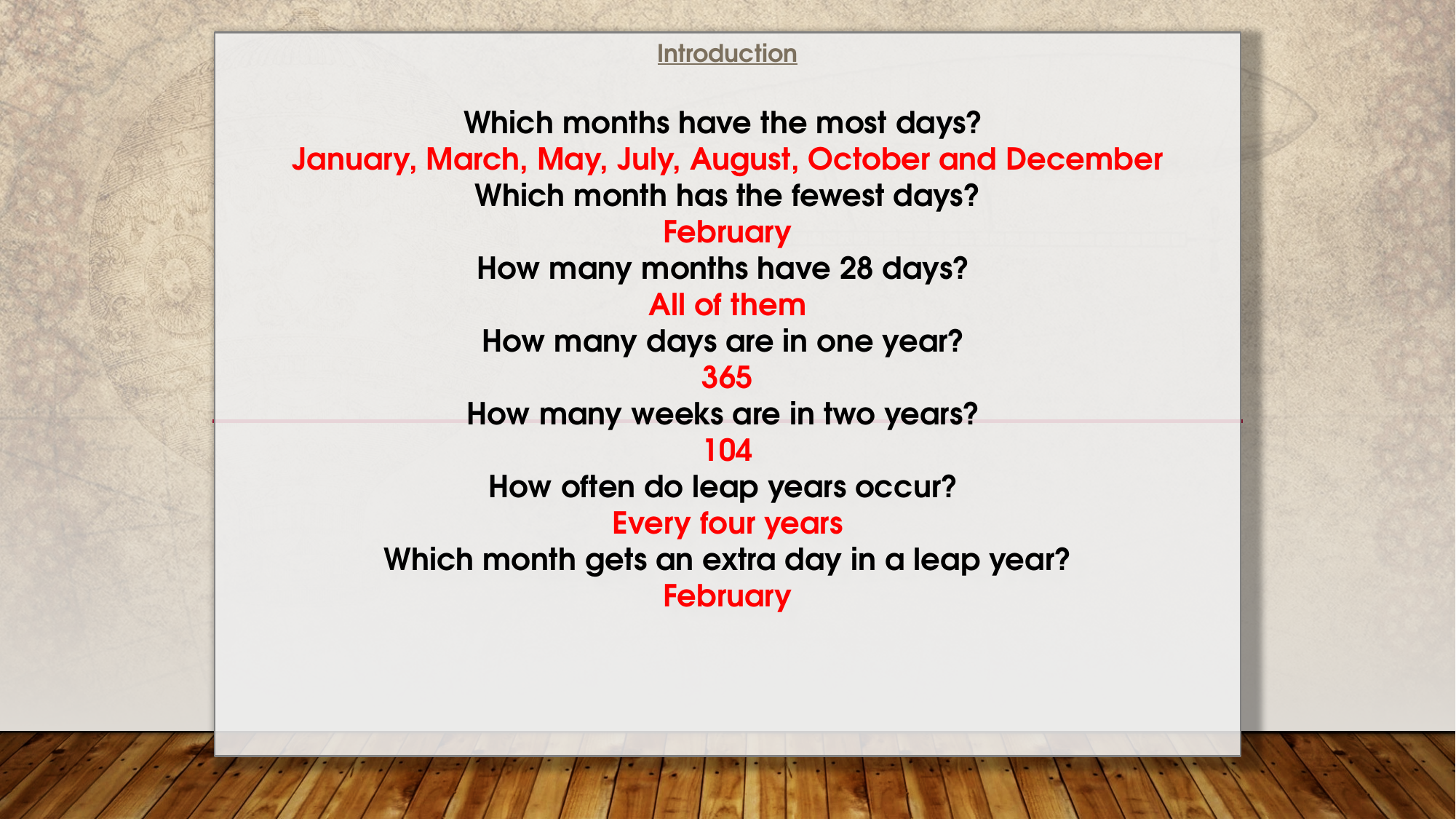

Introduction

Which months have the most days?
January, March, May, July, August, October and December
Which month has the fewest days?
February
How many months have 28 days?
All of them
How many days are in one year?
365
How many weeks are in two years?
104
How often do leap years occur?
Every four years
Which month gets an extra day in a leap year?
February